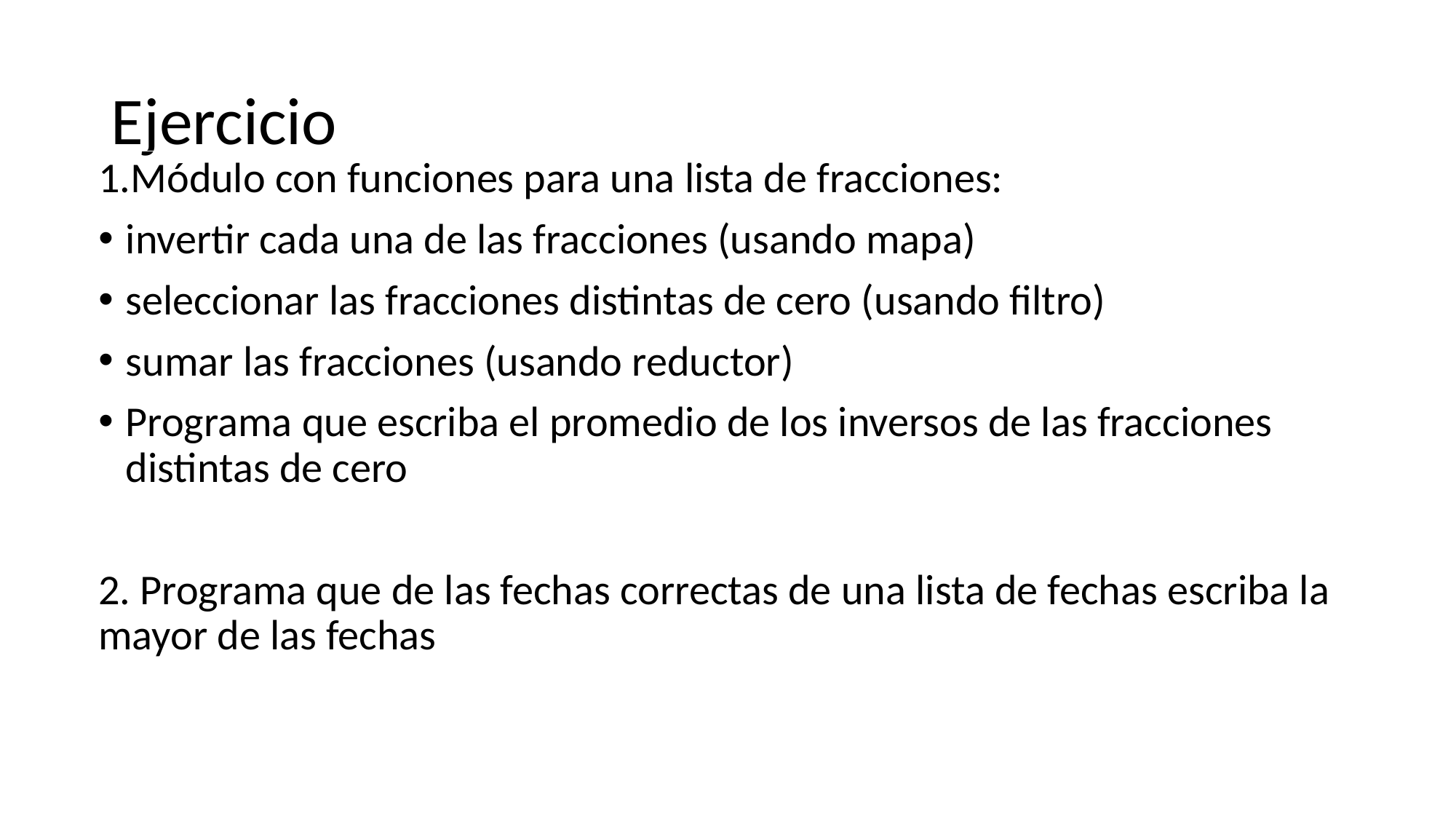

# Ejercicio
1.Módulo con funciones para una lista de fracciones:
invertir cada una de las fracciones (usando mapa)
seleccionar las fracciones distintas de cero (usando filtro)
sumar las fracciones (usando reductor)
Programa que escriba el promedio de los inversos de las fracciones distintas de cero

2. Programa que de las fechas correctas de una lista de fechas escriba la mayor de las fechas